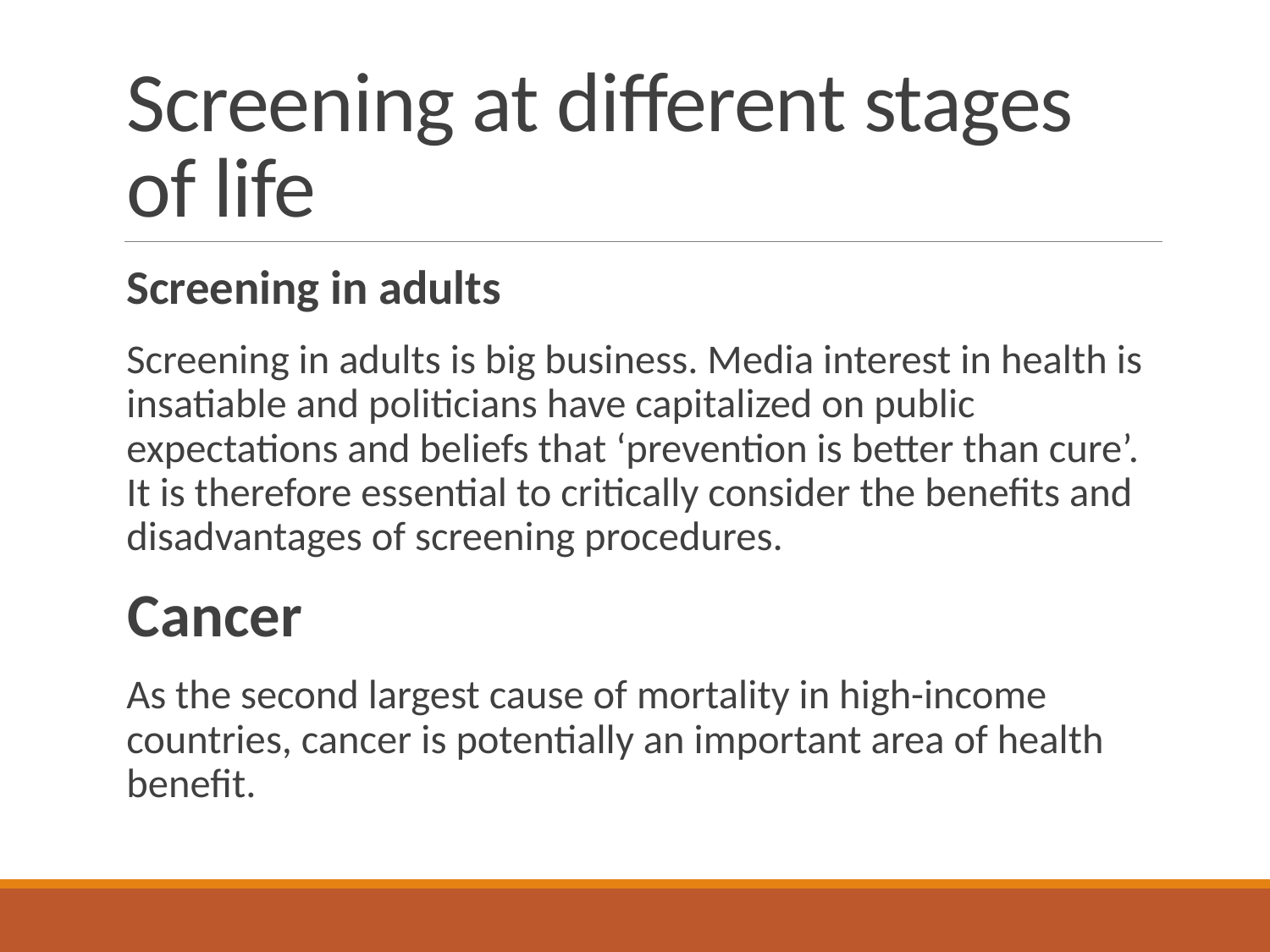

# Screening at different stages of life
Screening in adults
Screening in adults is big business. Media interest in health is insatiable and politicians have capitalized on public expectations and beliefs that ‘prevention is better than cure’. It is therefore essential to critically consider the benefits and disadvantages of screening procedures.
Cancer
As the second largest cause of mortality in high-income countries, cancer is potentially an important area of health benefit.